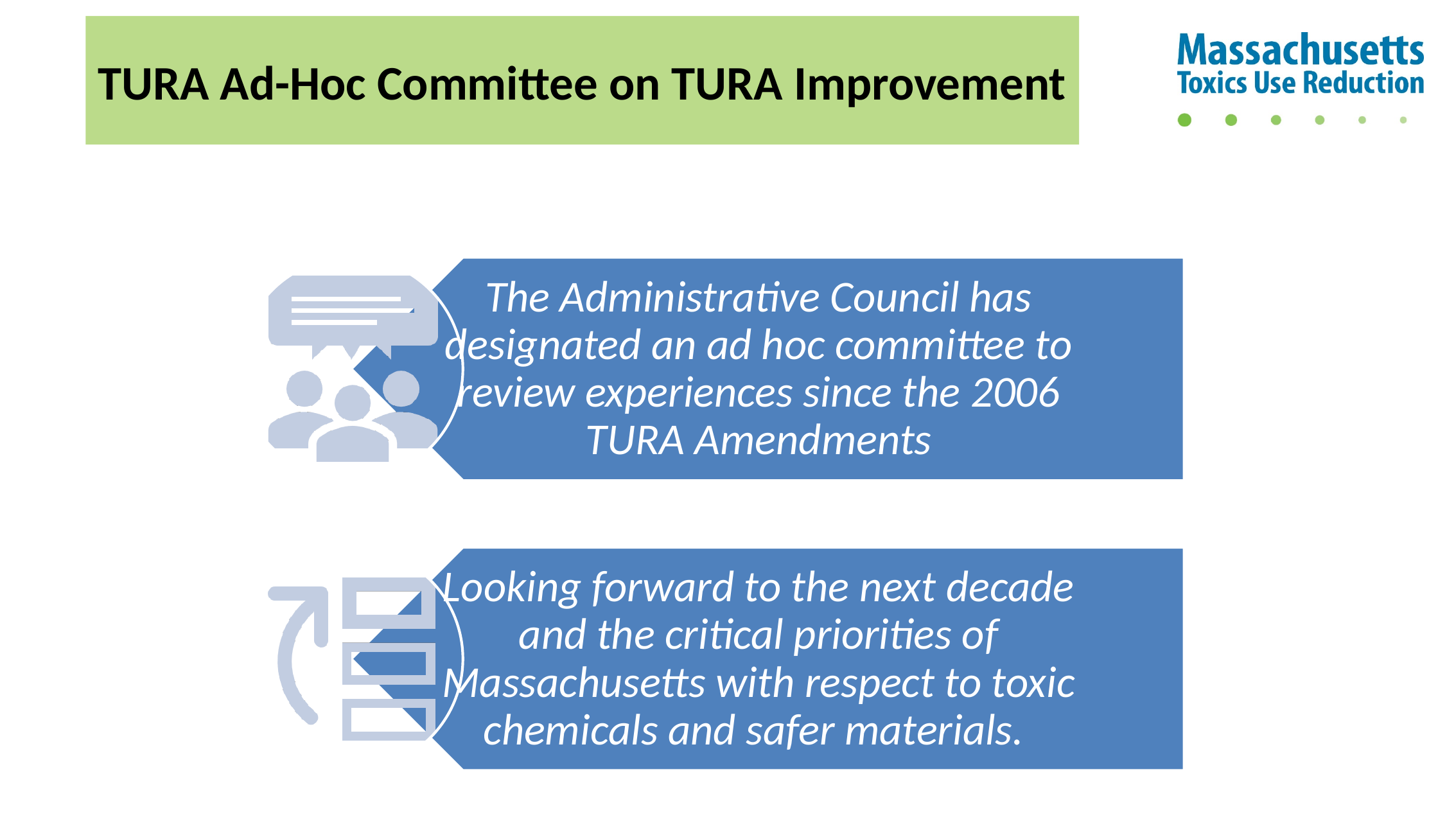

# TURA Ad-Hoc Committee on TURA Improvement
The Administrative Council has designated an ad hoc committee to review experiences since the 2006 TURA Amendments
Looking forward to the next decade and the critical priorities of Massachusetts with respect to toxic chemicals and safer materials.